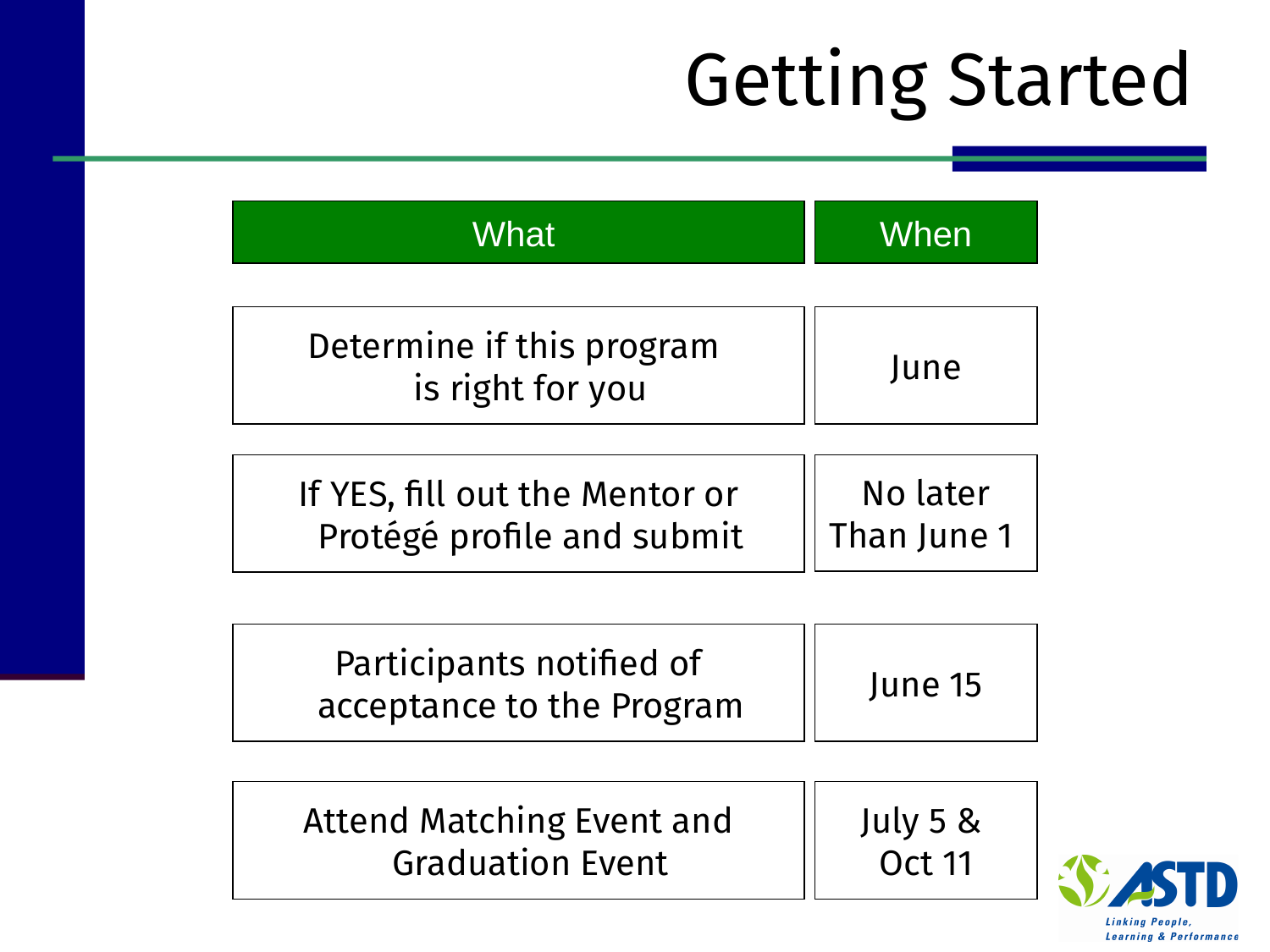

# Getting Started
What
When
Determine if this program
is right for you
June
If YES, fill out the Mentor or Protégé profile and submit
No later Than June 1
Participants notified of acceptance to the Program
June 15
Attend Matching Event and Graduation Event
July 5 &
Oct 11